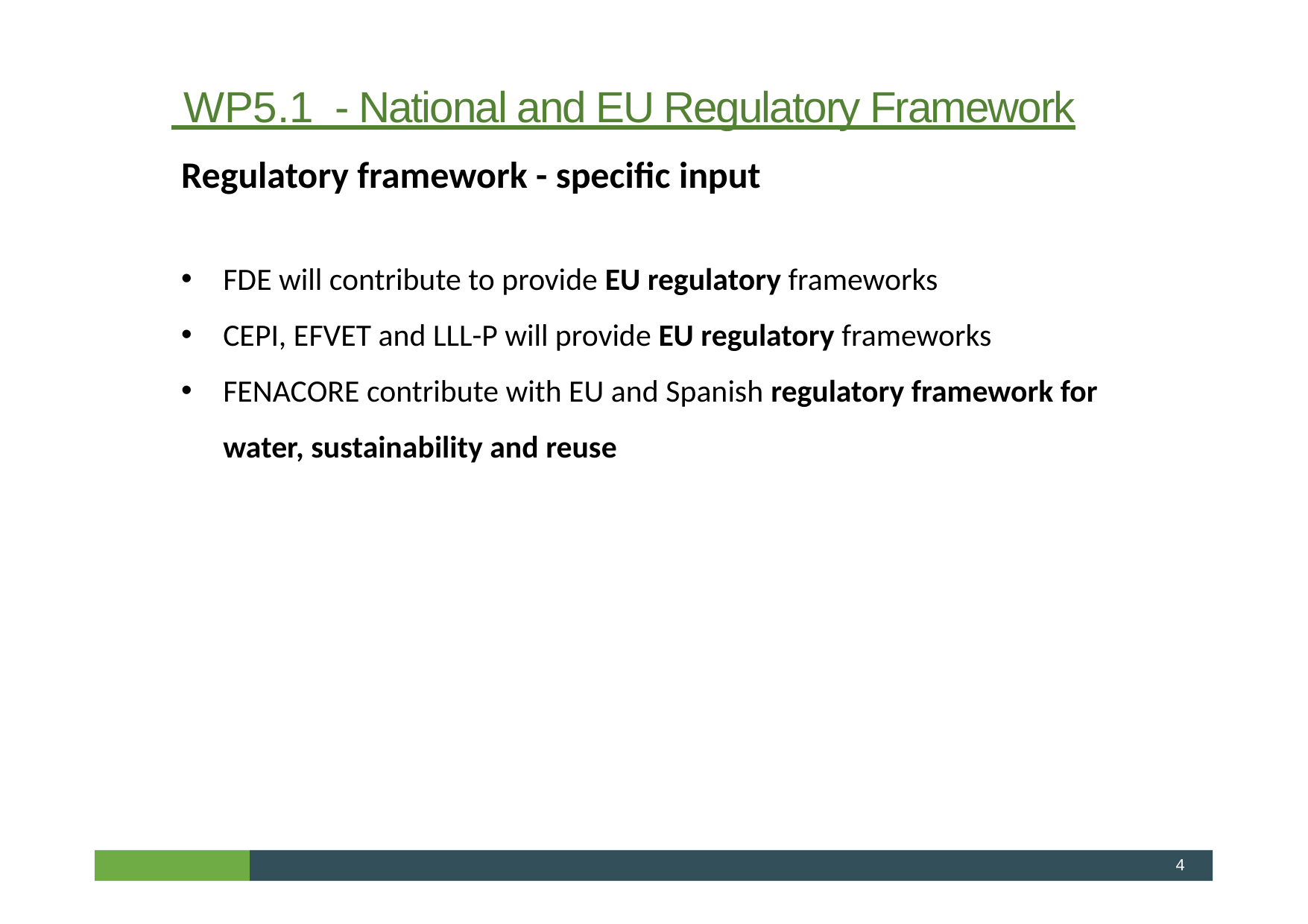

# WP5.1  - National and EU Regulatory Framework
Regulatory framework - specific input

FDE will contribute to provide EU regulatory frameworks
CEPI, EFVET and LLL-P will provide EU regulatory frameworks
FENACORE contribute with EU and Spanish regulatory framework for water, sustainability and reuse

4